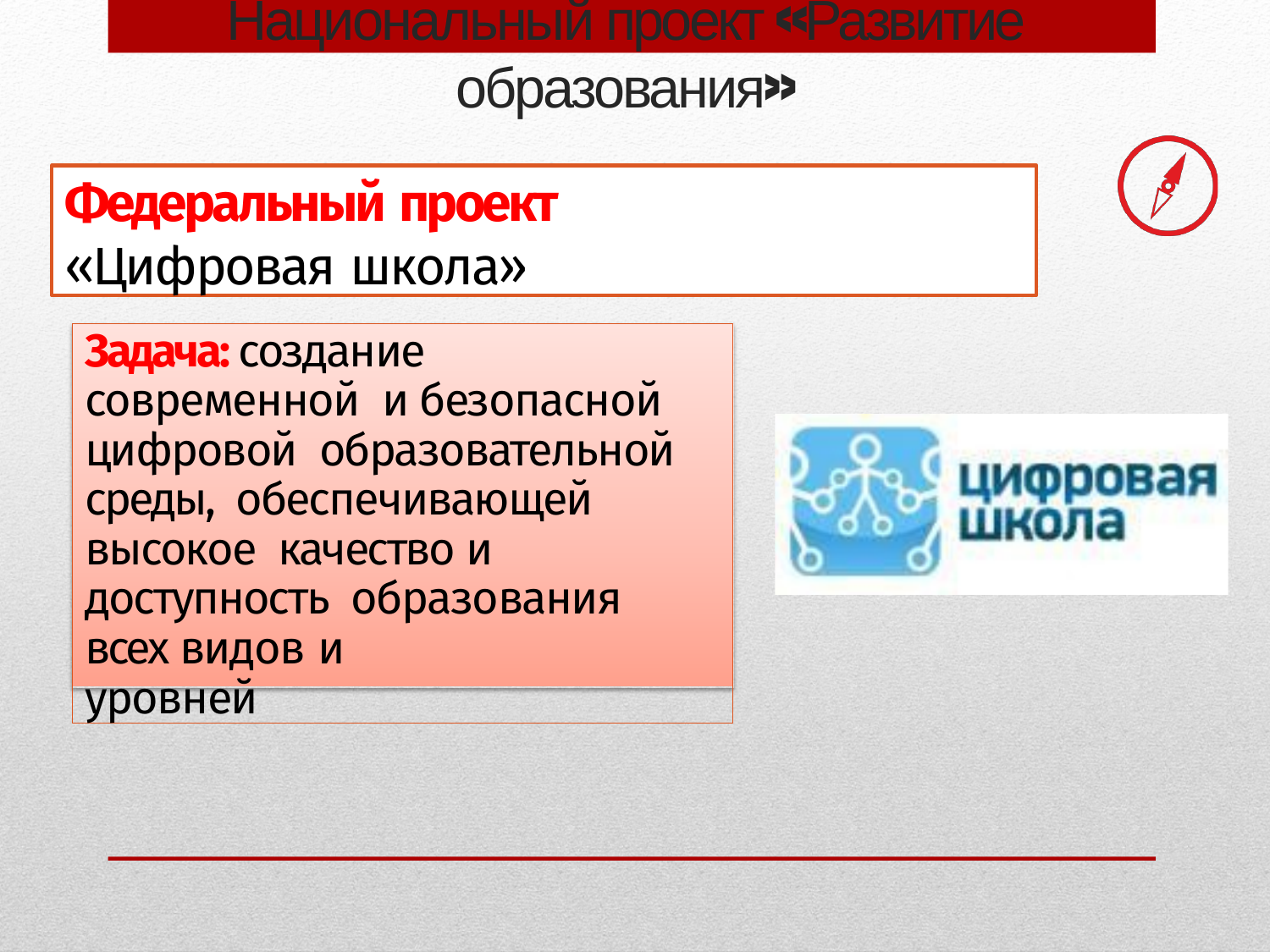

# Национальный проект «Развитие образования»

Федеральный проект
«Цифровая школа»

Задача: создание современной  и безопасной цифровой  образовательной среды,  обеспечивающей высокое  качество и доступность  образования всех видов и
уровней